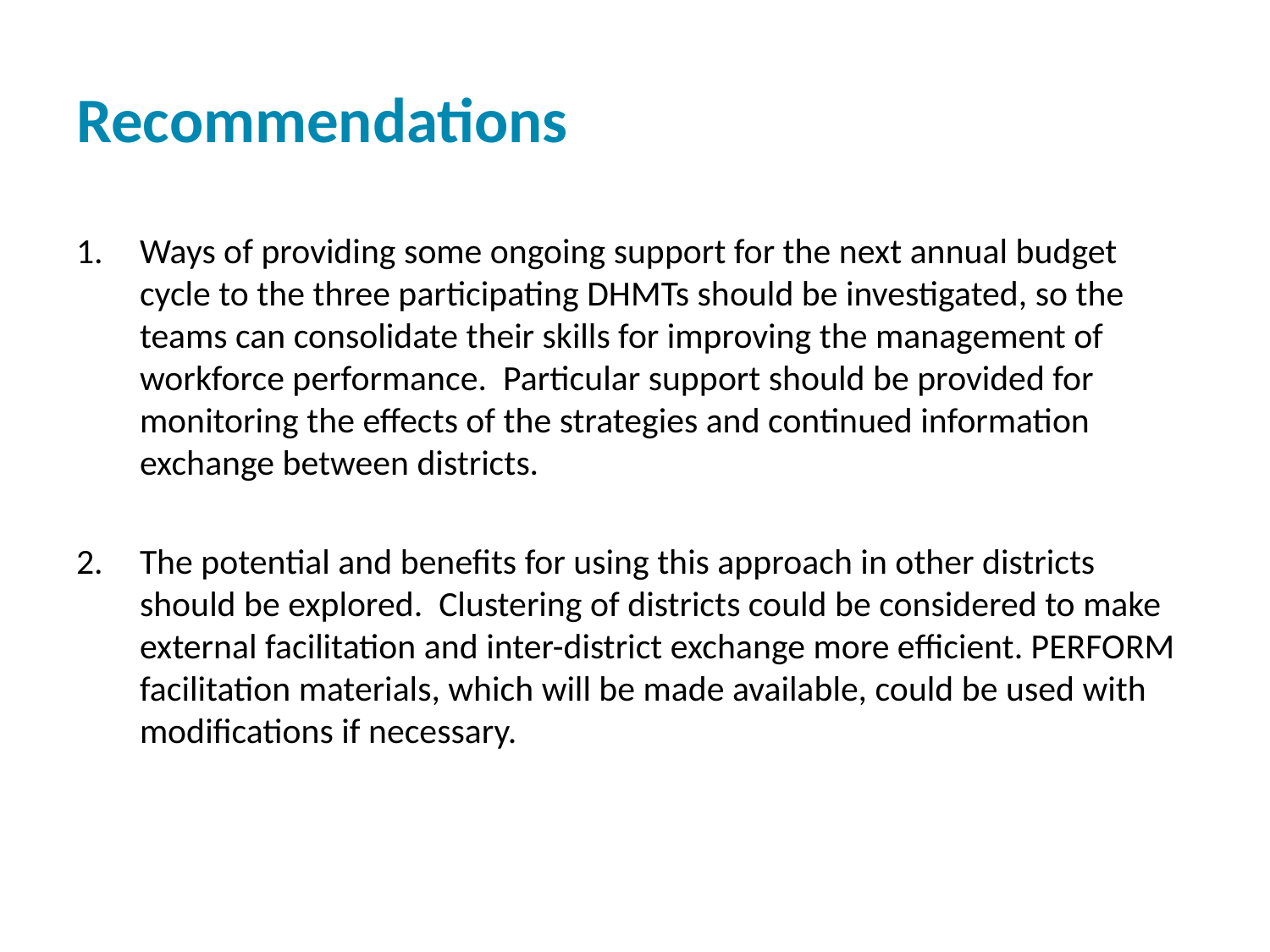

# Recommendations
Ways of providing some ongoing support for the next annual budget cycle to the three participating DHMTs should be investigated, so the teams can consolidate their skills for improving the management of workforce performance.  Particular support should be provided for monitoring the effects of the strategies and continued information exchange between districts.

The potential and benefits for using this approach in other districts should be explored.  Clustering of districts could be considered to make external facilitation and inter-district exchange more efficient. PERFORM facilitation materials, which will be made available, could be used with modifications if necessary.